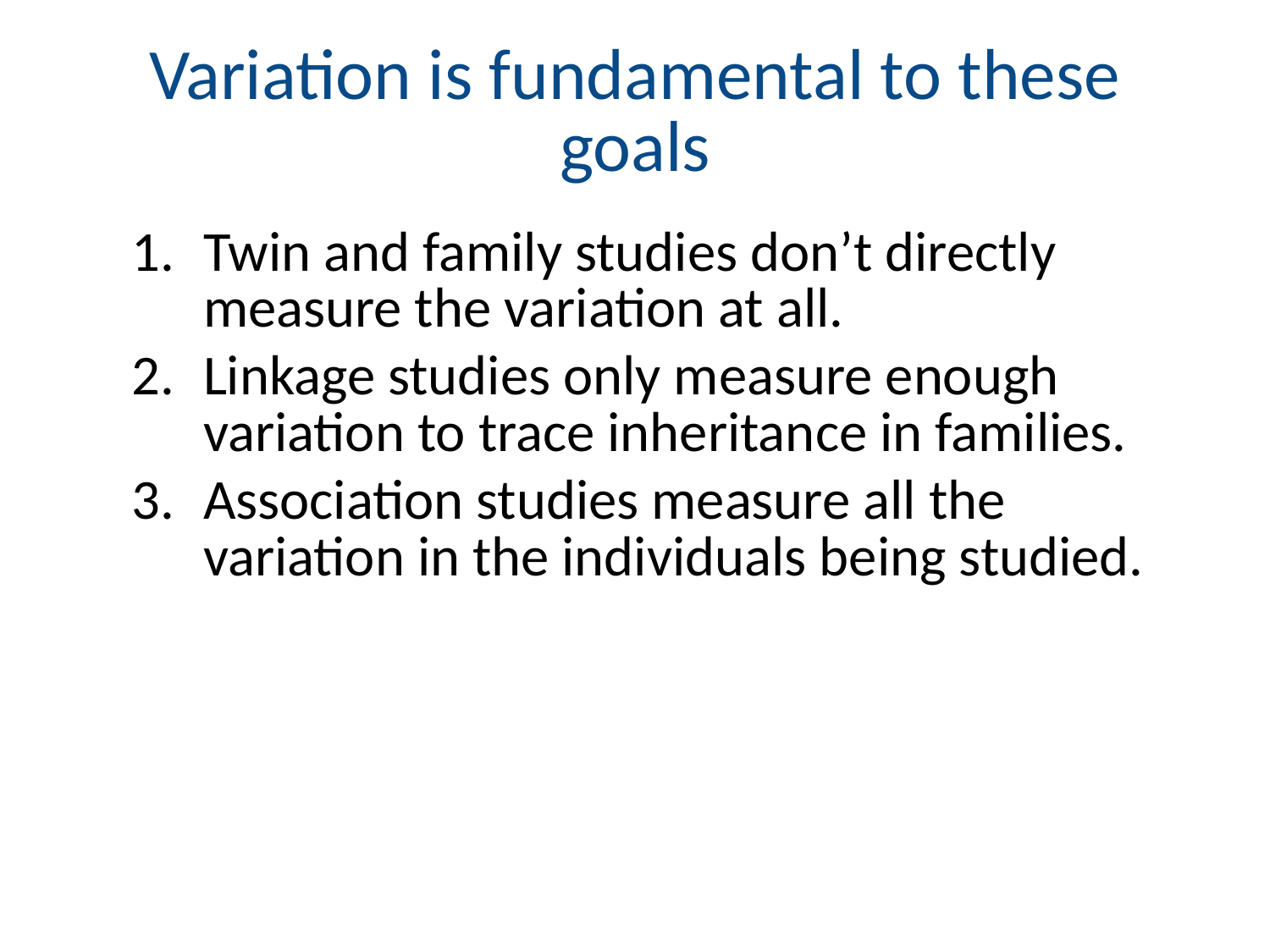

# Variation is fundamental to these goals
Twin and family studies don’t directly measure the variation at all.
Linkage studies only measure enough variation to trace inheritance in families.
Association studies measure all the variation in the individuals being studied.